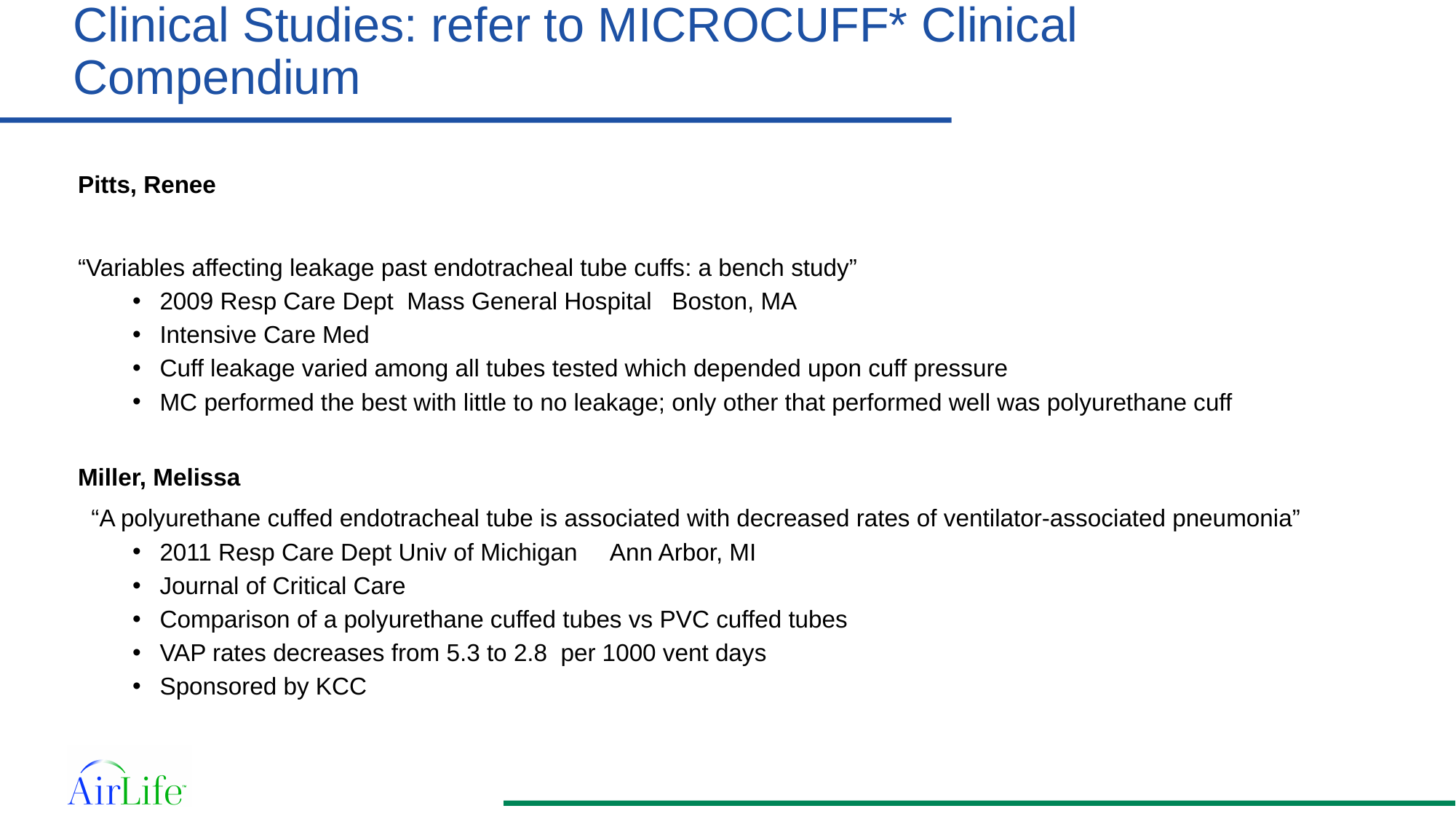

# Clinical Studies: refer to MICROCUFF* Clinical Compendium
Pitts, Renee

“Variables affecting leakage past endotracheal tube cuffs: a bench study”
2009 Resp Care Dept  Mass General Hospital   Boston, MA
Intensive Care Med
Cuff leakage varied among all tubes tested which depended upon cuff pressure
MC performed the best with little to no leakage; only other that performed well was polyurethane cuff

Miller, Melissa
  “A polyurethane cuffed endotracheal tube is associated with decreased rates of ventilator-associated pneumonia”
2011 Resp Care Dept Univ of Michigan     Ann Arbor, MI
Journal of Critical Care
Comparison of a polyurethane cuffed tubes vs PVC cuffed tubes
VAP rates decreases from 5.3 to 2.8  per 1000 vent days
Sponsored by KCC